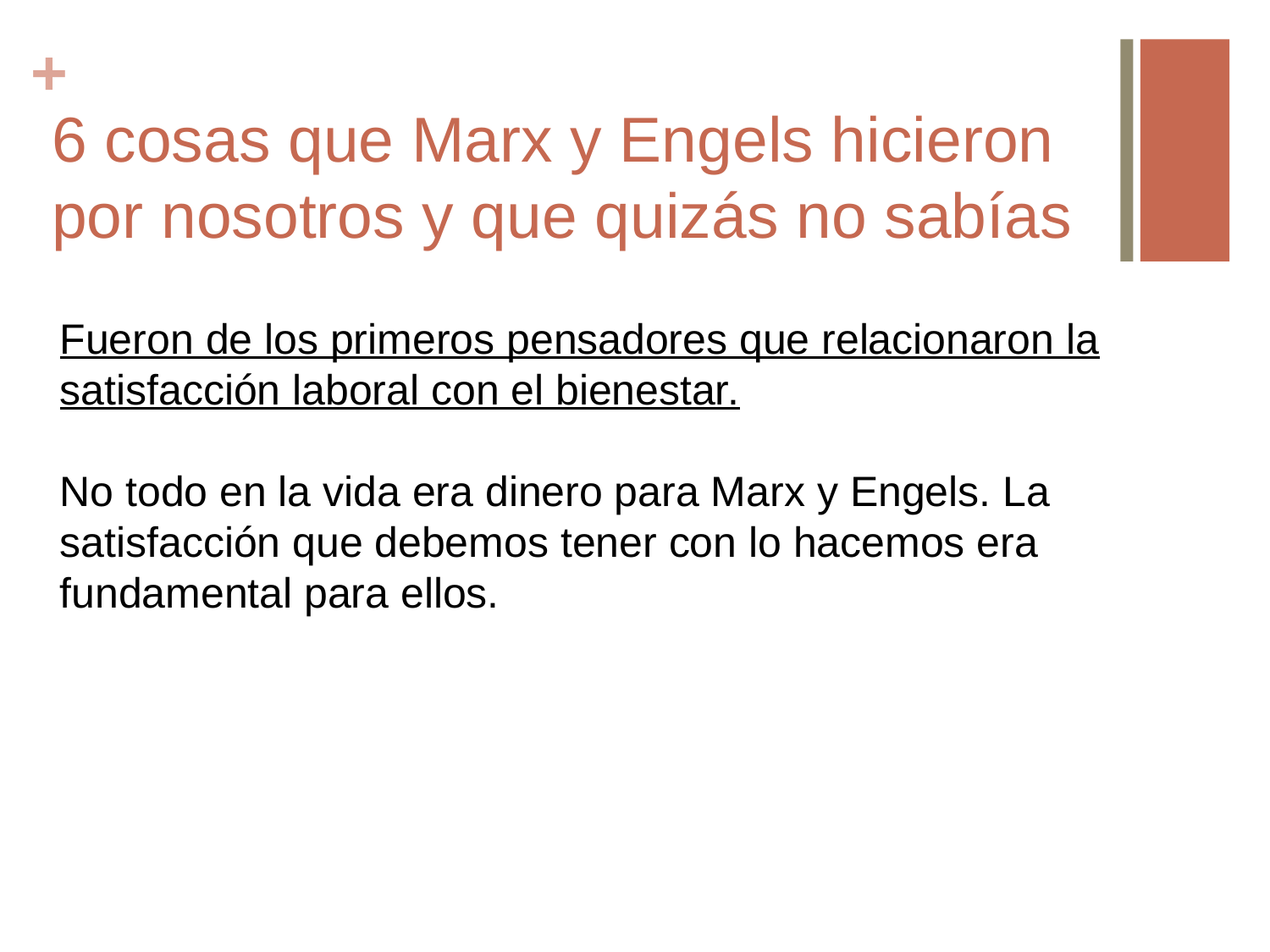

# 6 cosas que Marx y Engels hicieron  por nosotros y que quizás no sabías
Fueron de los primeros pensadores que relacionaron la satisfacción laboral con el bienestar.

No todo en la vida era dinero para Marx y Engels. La satisfacción que debemos tener con lo hacemos era fundamental para ellos.